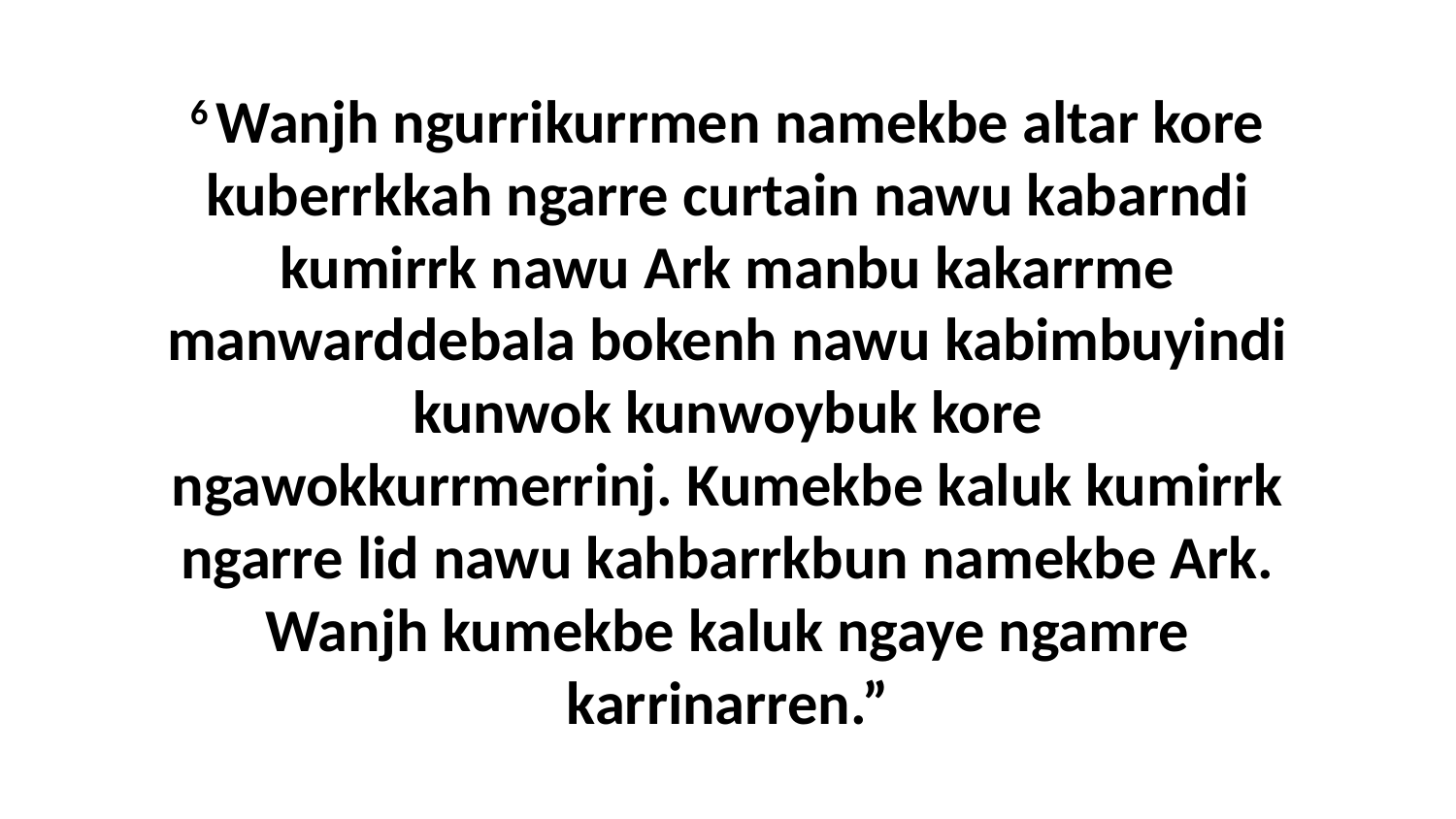

6 Wanjh ngurrikurrmen namekbe altar kore kuberrkkah ngarre curtain nawu kabarndi kumirrk nawu Ark manbu kakarrme manwarddebala bokenh nawu kabimbuyindi kunwok kunwoybuk kore ngawokkurrmerrinj. Kumekbe kaluk kumirrk ngarre lid nawu kahbarrkbun namekbe Ark. Wanjh kumekbe kaluk ngaye ngamre karrinarren.”